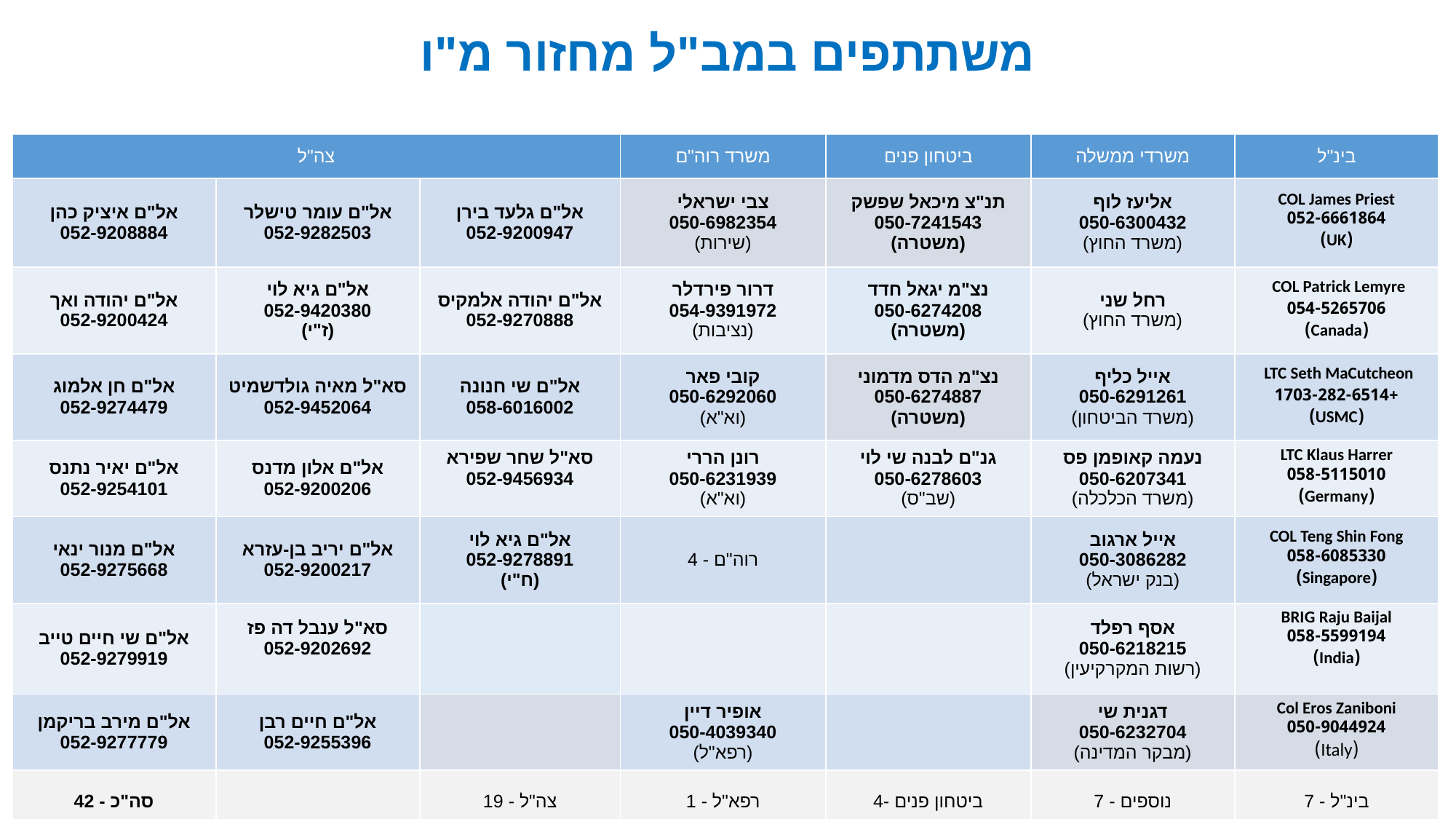

משתתפים במב"ל מחזור מ"ו
| צה"ל |  |  | משרד רוה"ם | ביטחון פנים | משרדי ממשלה | בינ"ל |
| --- | --- | --- | --- | --- | --- | --- |
| אל"ם איציק כהן 052-9208884 | אל"ם עומר טישלר 052-9282503 | אל"ם גלעד בירן 052-9200947 | צבי ישראלי 050-6982354 (שירות) | תנ"צ מיכאל שפשק 050-7241543 (משטרה) | אליעז לוף 050-6300432 (משרד החוץ) | COL James Priest 052-6661864 (UK) |
| אל"ם יהודה ואך 052-9200424 | אל"ם גיא לוי 052-9420380 (ז"י) | אל"ם יהודה אלמקיס 052-9270888 | דרור פירדלר 054-9391972 (נציבות) | נצ"מ יגאל חדד 050-6274208 (משטרה) | רחל שני (משרד החוץ) | COL Patrick Lemyre 054-5265706 (Canada) |
| אל"ם חן אלמוג 052-9274479 | סא"ל מאיה גולדשמיט 052-9452064 | אל"ם שי חנונה 058-6016002 | קובי פאר 050-6292060 (וא"א) | נצ"מ הדס מדמוני 050-6274887 (משטרה) | אייל כליף 050-6291261 (משרד הביטחון) | LTC Seth MaCutcheon +1703-282-6514 (USMC) |
| אל"ם יאיר נתנס 052-9254101 | אל"ם אלון מדנס 052-9200206 | סא"ל שחר שפירא 052-9456934 | רונן הררי 050-6231939 (וא"א) | גנ"ם לבנה שי לוי 050-6278603 (שב"ס) | נעמה קאופמן פס 050-6207341 (משרד הכלכלה) | LTC Klaus Harrer 058-5115010 (Germany) |
| אל"ם מנור ינאי 052-9275668 | אל"ם יריב בן-עזרא 052-9200217 | אל"ם גיא לוי 052-9278891 (ח"י) | רוה"ם - 4 |  | אייל ארגוב 050-3086282 (בנק ישראל) | COL Teng Shin Fong 058-6085330 (Singapore) |
| אל"ם שי חיים טייב 052-9279919 | סא"ל ענבל דה פז 052-9202692 |  |  |  | אסף רפלד 050-6218215 (רשות המקרקיעין) | BRIG Raju Baijal 058-5599194 (India) |
| אל"ם מירב בריקמן 052-9277779 | אל"ם חיים רבן 052-9255396 |  | אופיר דיין 050-4039340 (רפא"ל) |  | דגנית שי 050-6232704 (מבקר המדינה) | Col Eros Zaniboni 050-9044924 (Italy) |
| סה"כ - 42 |  | צה"ל - 19 | רפא"ל - 1 | ביטחון פנים -4 | נוספים - 7 | בינ"ל - 7 |

1